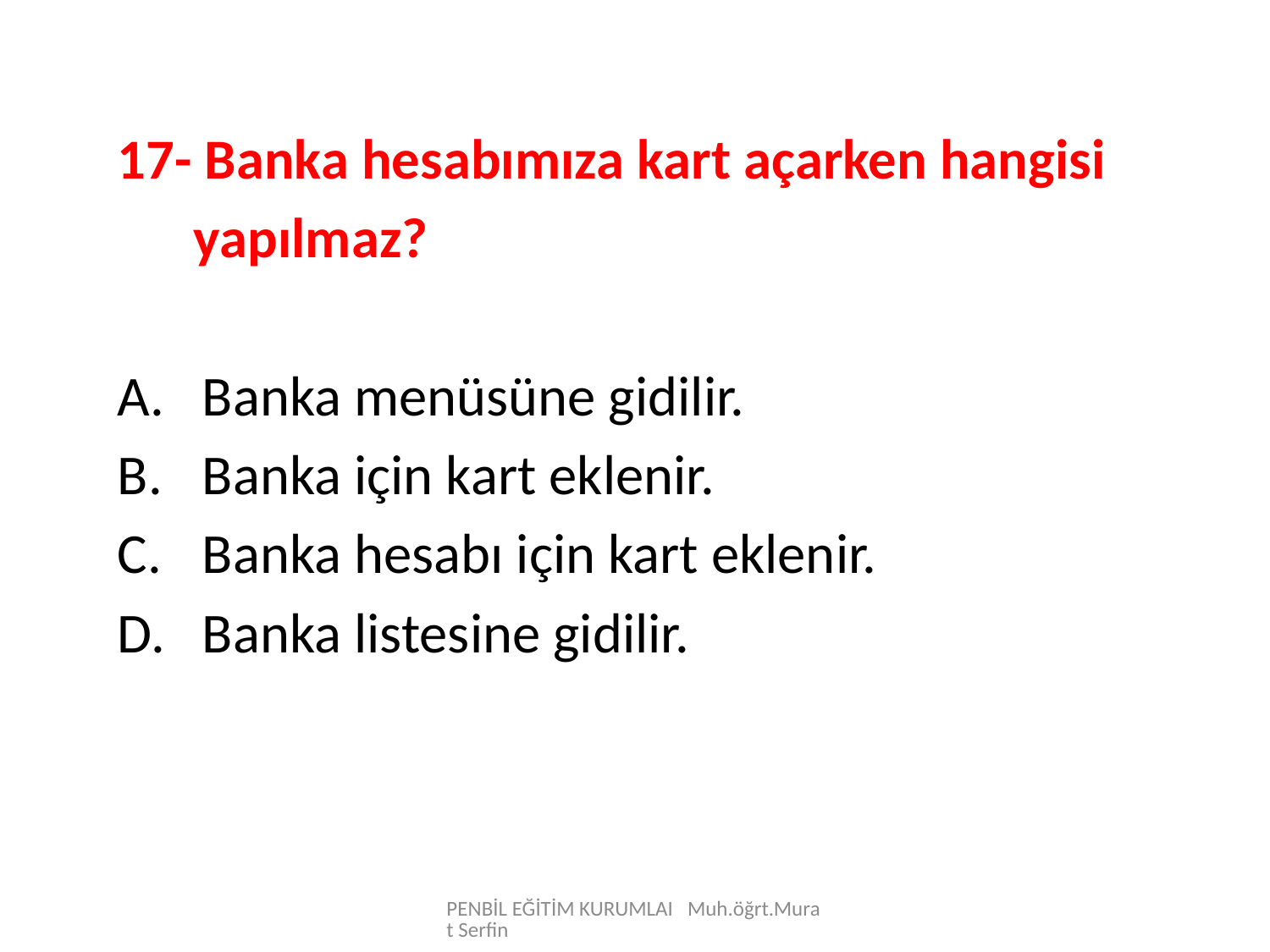

17- Banka hesabımıza kart açarken hangisi
      yapılmaz?

Banka menüsüne gidilir.
Banka için kart eklenir.
Banka hesabı için kart eklenir.
Banka listesine gidilir.
PENBİL EĞİTİM KURUMLAI   Muh.öğrt.Murat Serfin